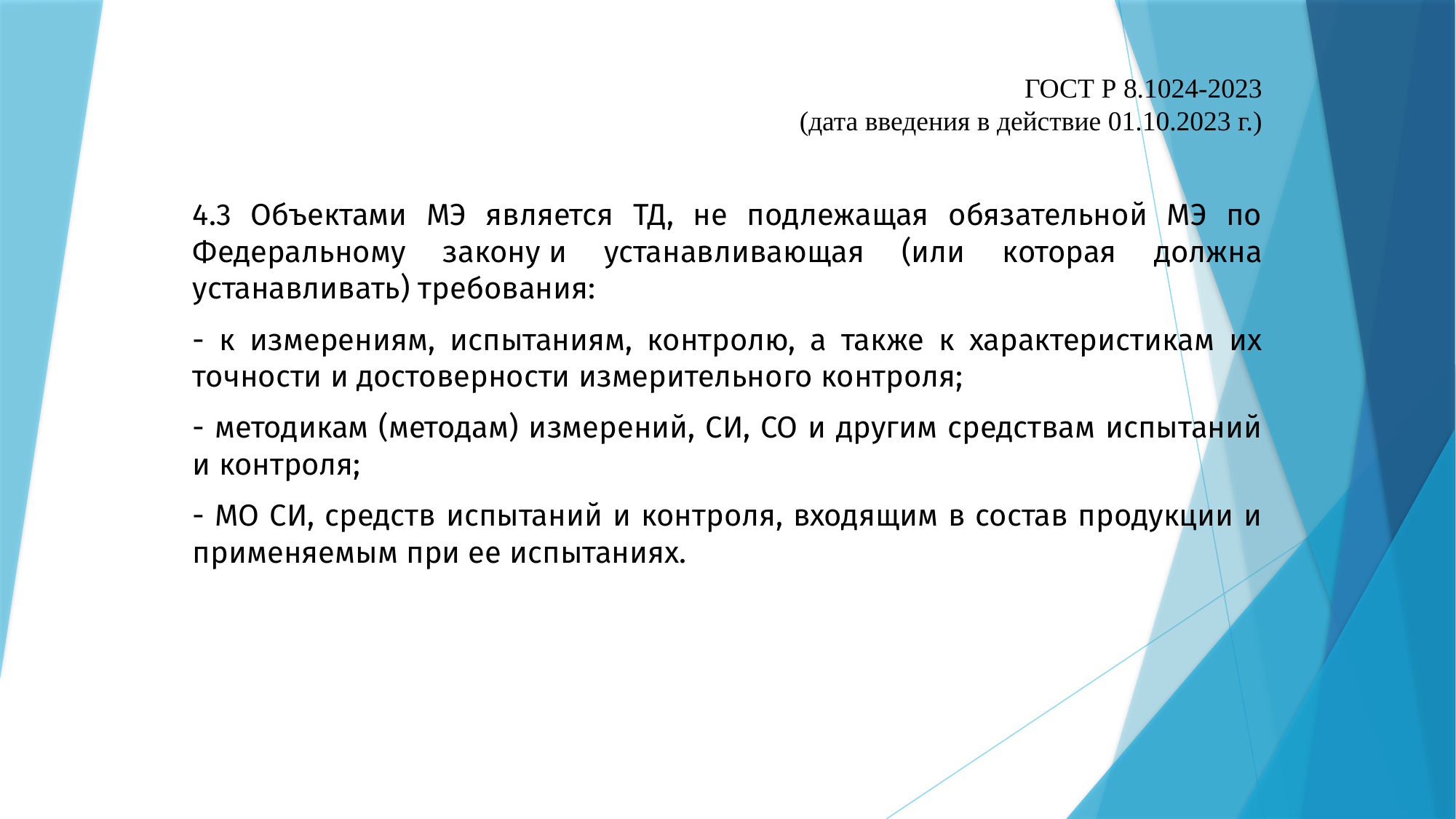

# ГОСТ Р 8.1024-2023 (дата введения в действие 01.10.2023 г.)

4.3 Объектами МЭ является ТД, не подлежащая обязательной МЭ по Федеральному закону и устанавливающая (или которая должна устанавливать) требования:
- к измерениям, испытаниям, контролю, а также к характеристикам их точности и достоверности измерительного контроля;
- методикам (методам) измерений, СИ, СО и другим средствам испытаний и контроля;
- МО СИ, средств испытаний и контроля, входящим в состав продукции и применяемым при ее испытаниях.